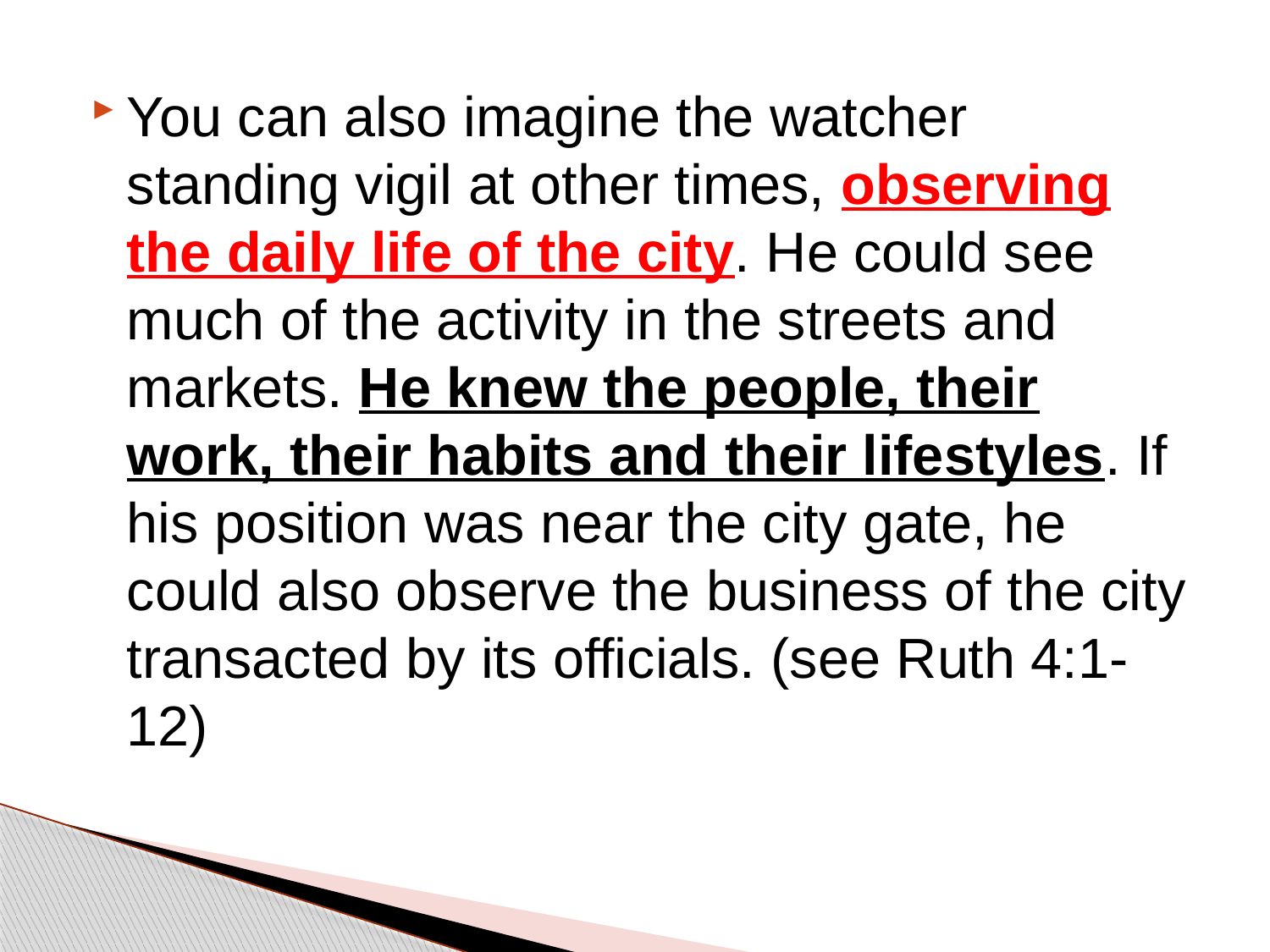

You can also imagine the watcher standing vigil at other times, observing the daily life of the city. He could see much of the activity in the streets and markets. He knew the people, their work, their habits and their lifestyles. If his position was near the city gate, he could also observe the business of the city transacted by its officials. (see Ruth 4:1-12)